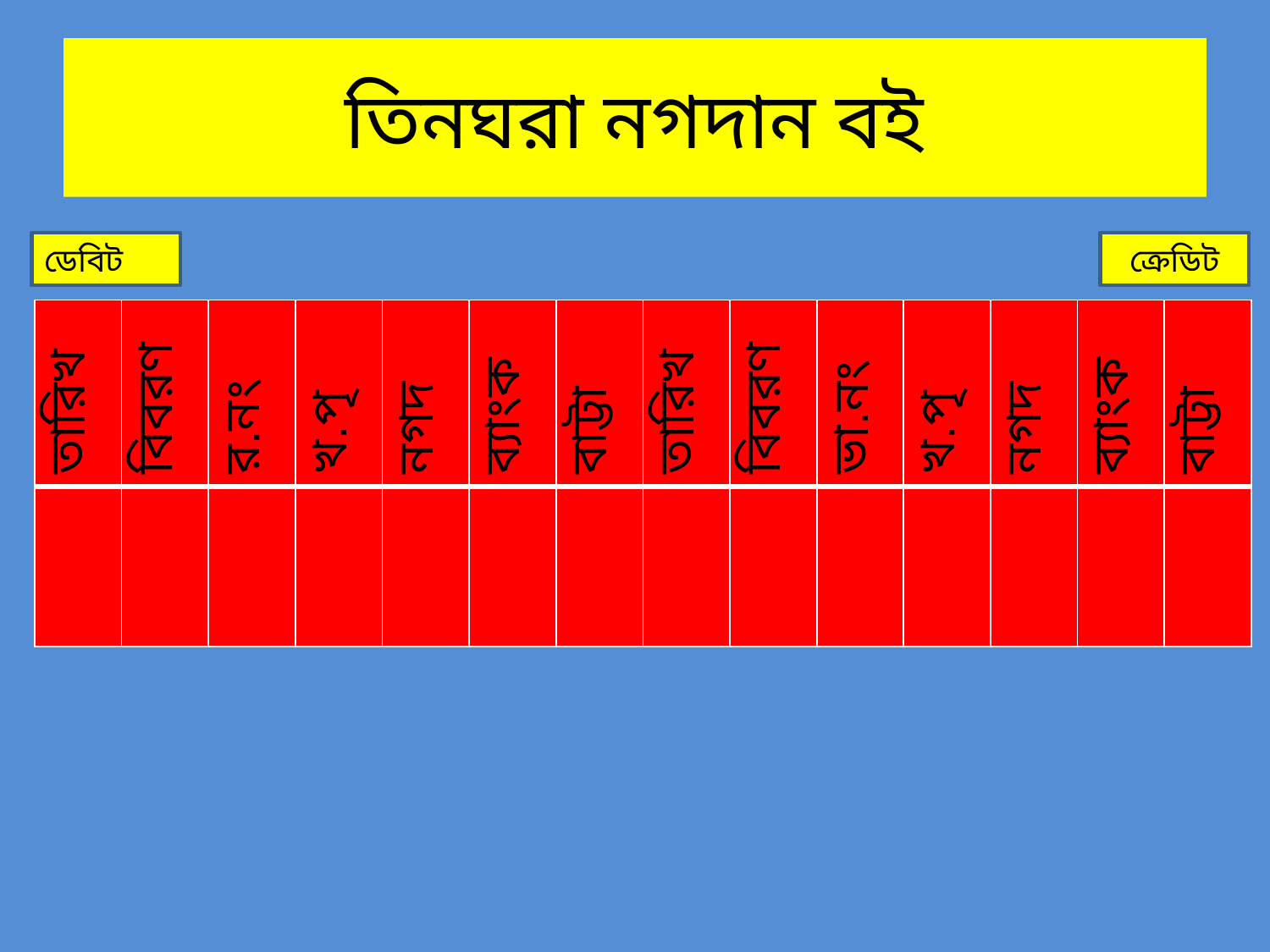

# তিনঘরা নগদান বই
ডেবিট
ক্রেডিট
| তারিখ | বিবরণ | র.নং | খ.পৃ | নগদ | ব্যাংক | বাট্টা | তারিখ | বিবরণ | ভা.নং | খ.পৃ | নগদ | ব্যাংক | বাট্টা |
| --- | --- | --- | --- | --- | --- | --- | --- | --- | --- | --- | --- | --- | --- |
|  |  |  |  |  |  |  |  |  |  |  |  |  |  |